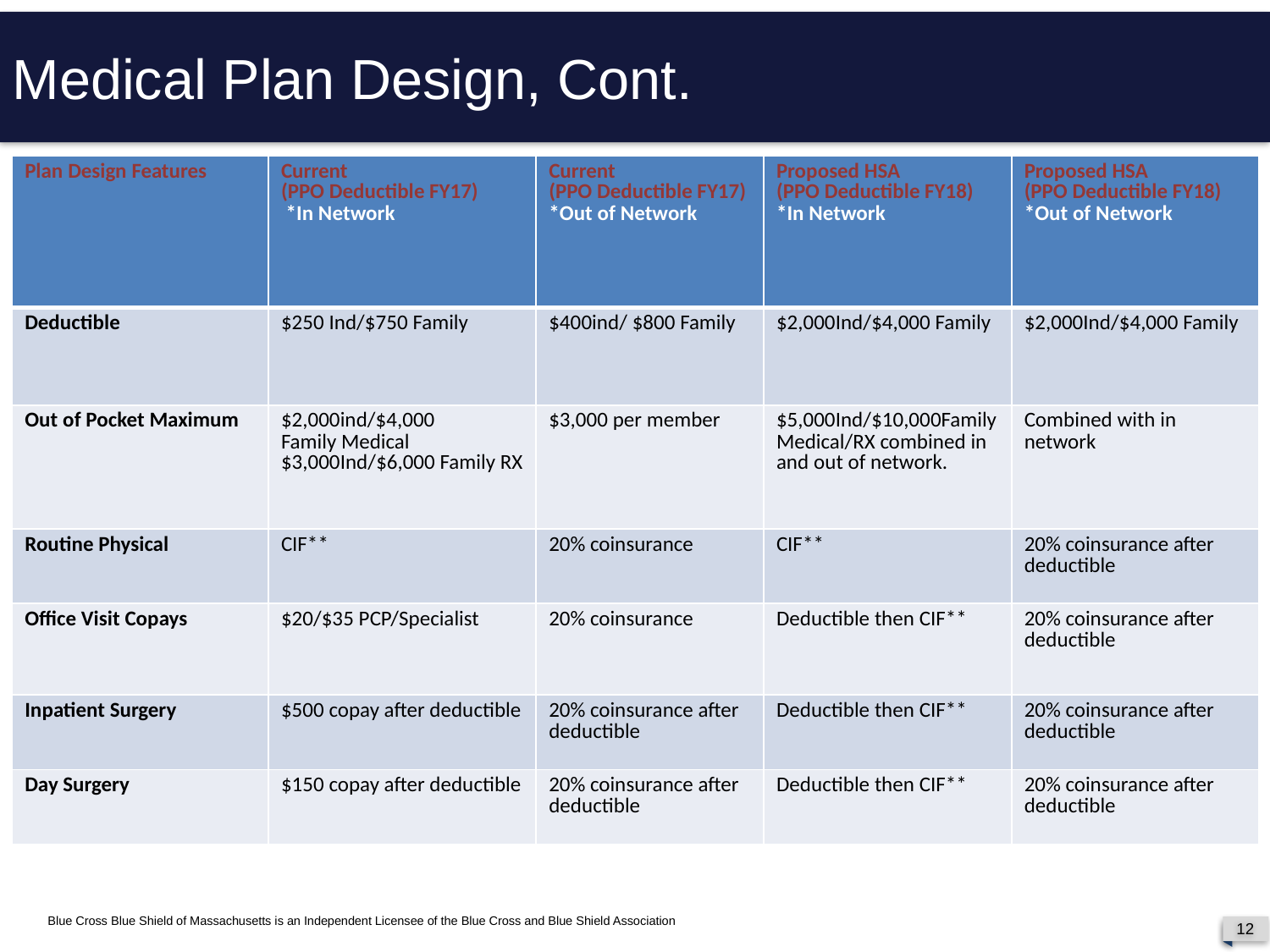

Medical Plan Design, Cont.
# **CIF Covered in Full
| Plan Design Features | Current (PPO Deductible FY17) \*In Network | Current (PPO Deductible FY17) \*Out of Network | Proposed HSA (PPO Deductible FY18) \*In Network | Proposed HSA (PPO Deductible FY18) \*Out of Network |
| --- | --- | --- | --- | --- |
| Deductible | $250 Ind/$750 Family | $400ind/ $800 Family | $2,000Ind/$4,000 Family | $2,000Ind/$4,000 Family |
| Out of Pocket Maximum | $2,000ind/$4,000 Family Medical $3,000Ind/$6,000 Family RX | $3,000 per member | $5,000Ind/$10,000Family Medical/RX combined in and out of network. | Combined with in network |
| Routine Physical | CIF\*\* | 20% coinsurance | CIF\*\* | 20% coinsurance after deductible |
| Office Visit Copays | $20/$35 PCP/Specialist | 20% coinsurance | Deductible then CIF\*\* | 20% coinsurance after deductible |
| Inpatient Surgery | $500 copay after deductible | 20% coinsurance after deductible | Deductible then CIF\*\* | 20% coinsurance after deductible |
| Day Surgery | $150 copay after deductible | 20% coinsurance after deductible | Deductible then CIF\*\* | 20% coinsurance after deductible |